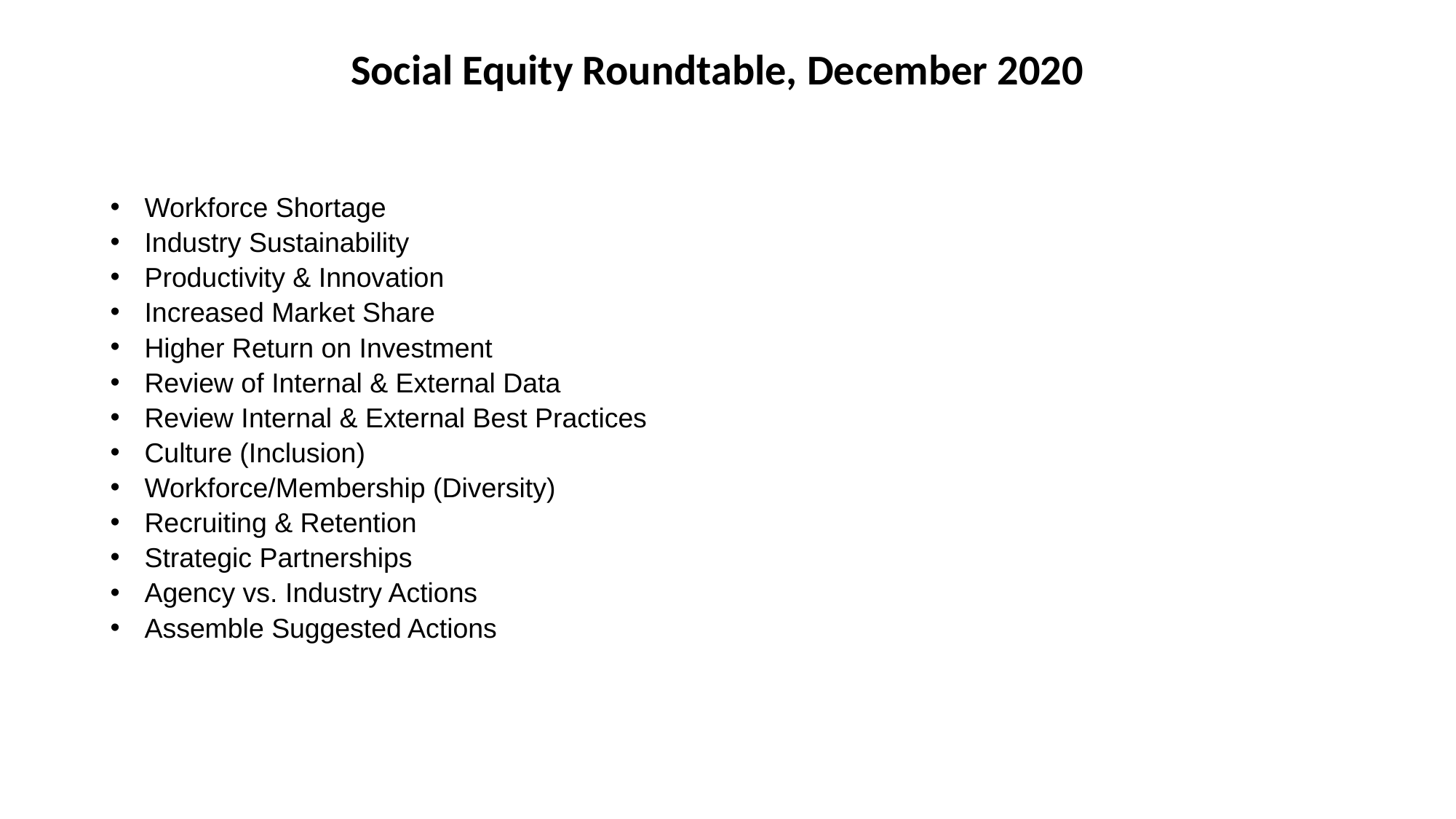

Social Equity Roundtable, December 2020
Workforce Shortage
Industry Sustainability
Productivity & Innovation
Increased Market Share
Higher Return on Investment
Review of Internal & External Data
Review Internal & External Best Practices
Culture (Inclusion)
Workforce/Membership (Diversity)
Recruiting & Retention
Strategic Partnerships
Agency vs. Industry Actions
Assemble Suggested Actions